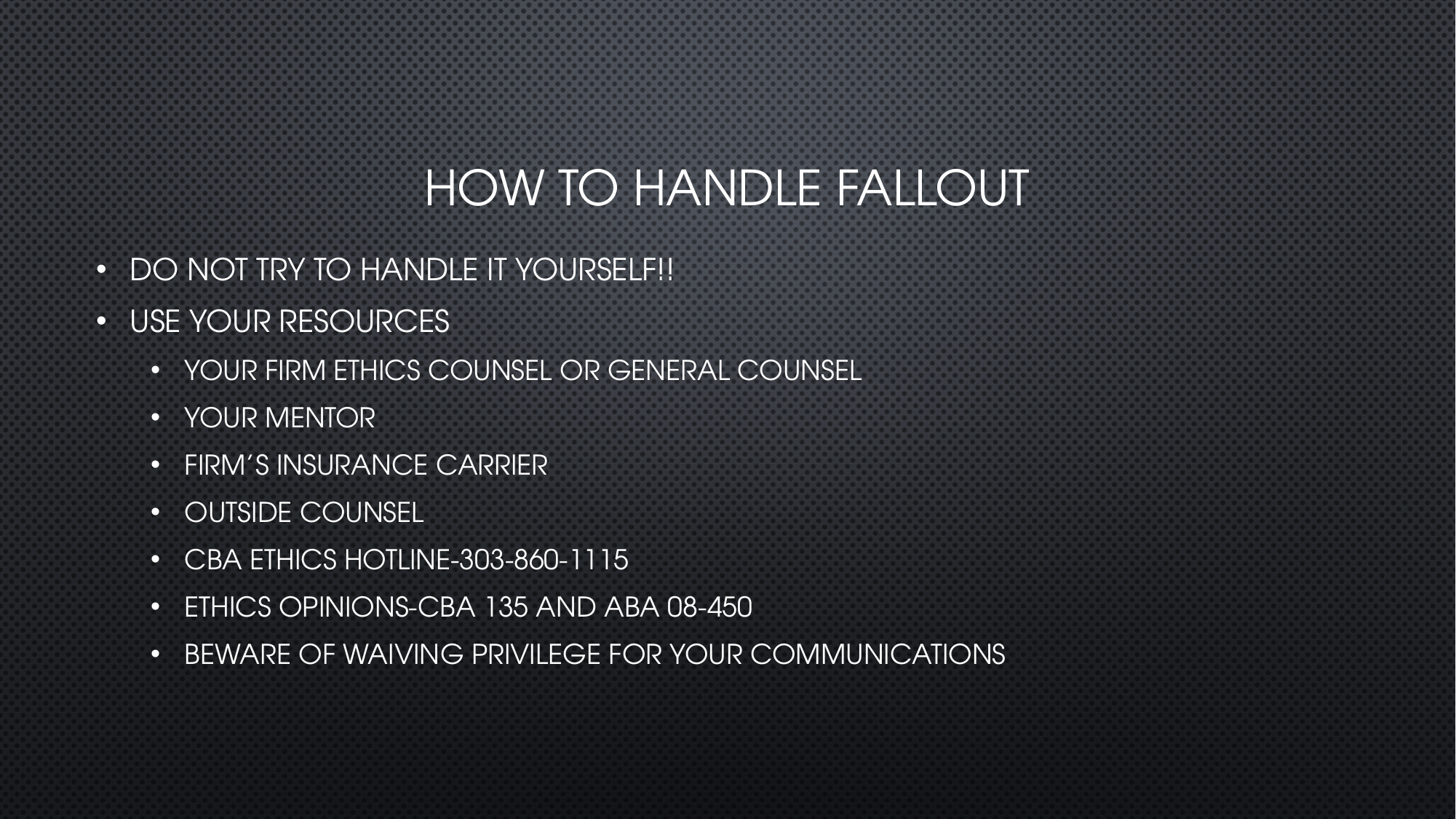

# How to Handle Fallout
Do Not Try to Handle it Yourself!!
Use your Resources
Your Firm Ethics Counsel or General Counsel
Your Mentor
Firm’s Insurance Carrier
Outside Counsel
CBA Ethics Hotline-303-860-1115
Ethics Opinions-CBA 135 and ABA 08-450
Beware of Waiving Privilege for Your Communications